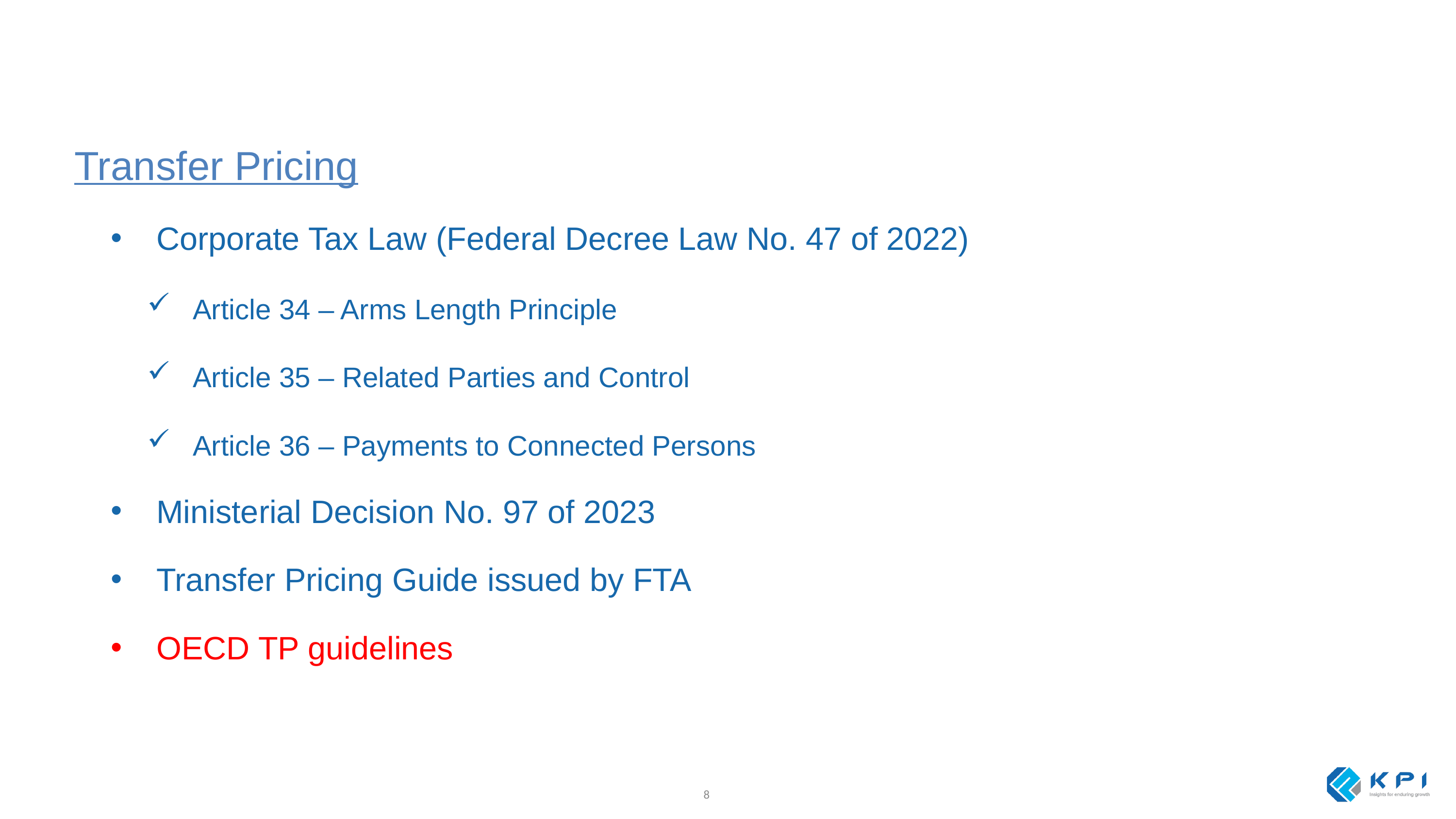

Transfer Pricing
Corporate Tax Law (Federal Decree Law No. 47 of 2022)
Article 34 – Arms Length Principle
Article 35 – Related Parties and Control
Article 36 – Payments to Connected Persons
Ministerial Decision No. 97 of 2023
Transfer Pricing Guide issued by FTA
OECD TP guidelines

8